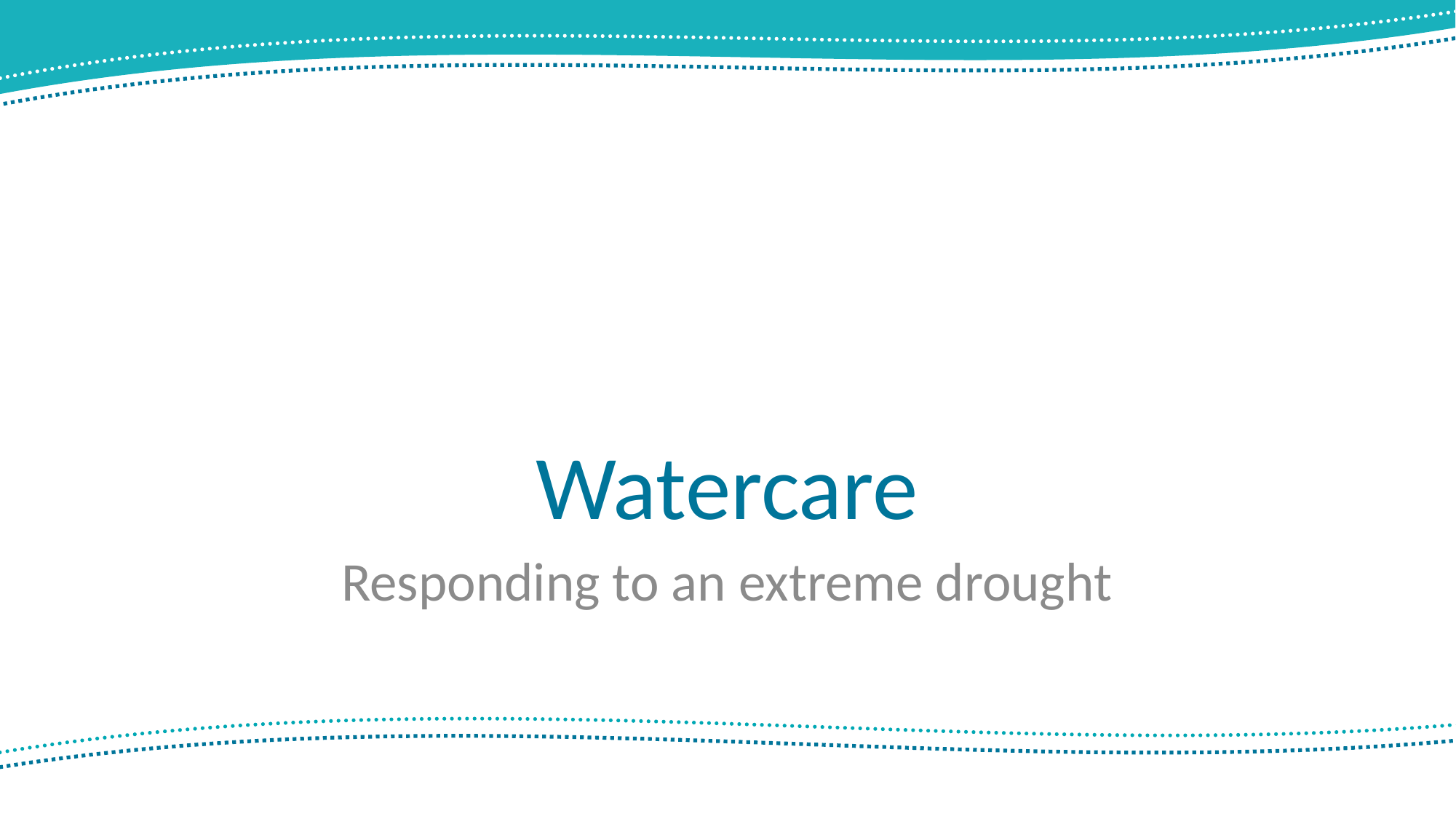

# Watercare
Responding to an extreme drought